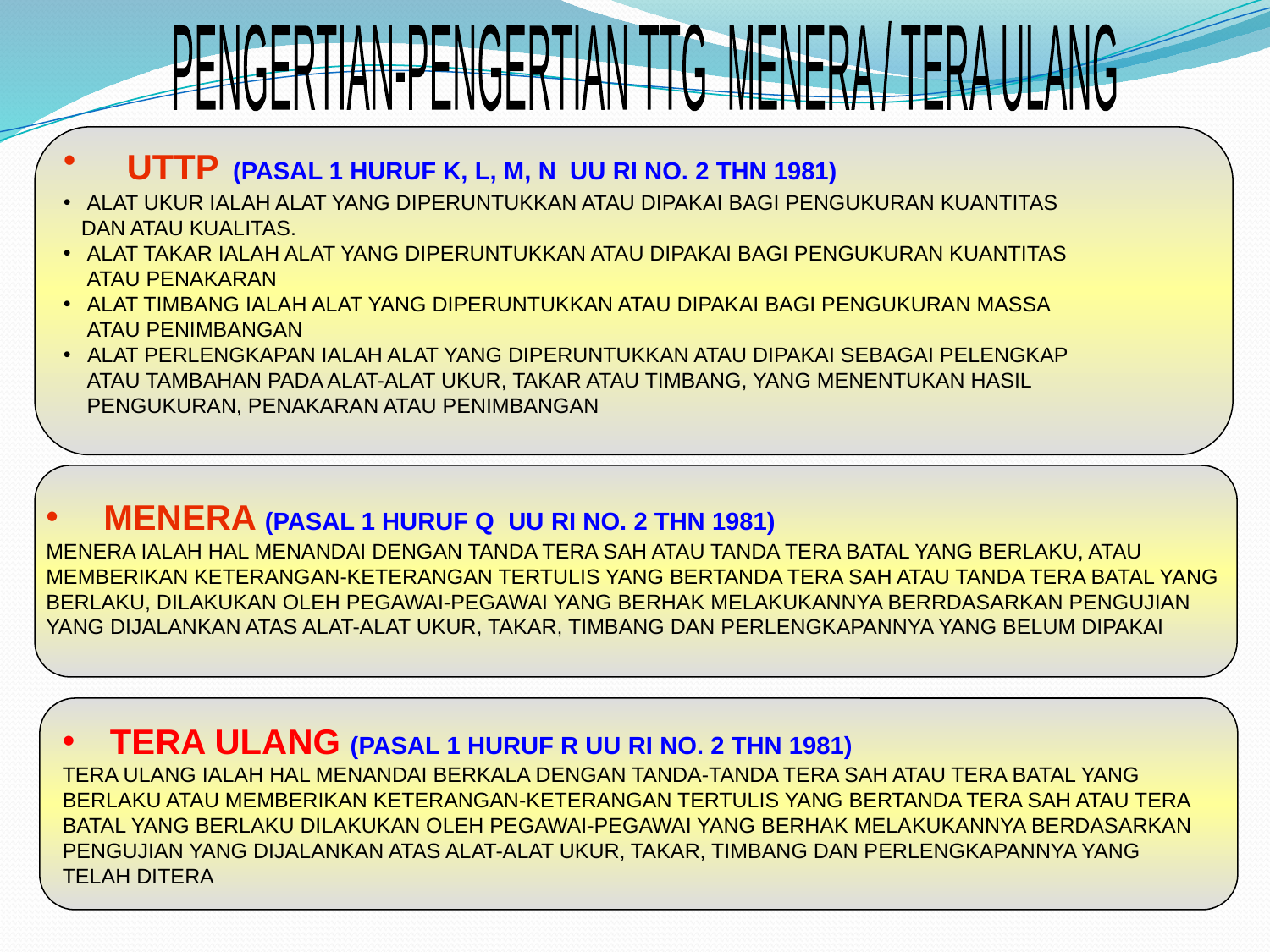

PENGERTIAN-PENGERTIAN TTG  MENERA / TERA ULANG

UTTP (PASAL 1 HURUF K, L, M, N  UU RI NO. 2 THN 1981)
ALAT UKUR IALAH ALAT YANG DIPERUNTUKKAN ATAU DIPAKAI BAGI PENGUKURAN KUANTITAS
   DAN ATAU KUALITAS.
ALAT TAKAR IALAH ALAT YANG DIPERUNTUKKAN ATAU DIPAKAI BAGI PENGUKURAN KUANTITAS
    ATAU PENAKARAN
ALAT TIMBANG IALAH ALAT YANG DIPERUNTUKKAN ATAU DIPAKAI BAGI PENGUKURAN MASSA
    ATAU PENIMBANGAN
ALAT PERLENGKAPAN IALAH ALAT YANG DIPERUNTUKKAN ATAU DIPAKAI SEBAGAI PELENGKAP
    ATAU TAMBAHAN PADA ALAT-ALAT UKUR, TAKAR ATAU TIMBANG, YANG MENENTUKAN HASIL
    PENGUKURAN, PENAKARAN ATAU PENIMBANGAN

 MENERA (PASAL 1 HURUF Q  UU RI NO. 2 THN 1981)
MENERA IALAH HAL MENANDAI DENGAN TANDA TERA SAH ATAU TANDA TERA BATAL YANG BERLAKU, ATAU
MEMBERIKAN KETERANGAN-KETERANGAN TERTULIS YANG BERTANDA TERA SAH ATAU TANDA TERA BATAL YANG
BERLAKU, DILAKUKAN OLEH PEGAWAI-PEGAWAI YANG BERHAK MELAKUKANNYA BERRDASARKAN PENGUJIAN
YANG DIJALANKAN ATAS ALAT-ALAT UKUR, TAKAR, TIMBANG DAN PERLENGKAPANNYA YANG BELUM DIPAKAI

TERA ULANG (PASAL 1 HURUF R UU RI NO. 2 THN 1981)
TERA ULANG IALAH HAL MENANDAI BERKALA DENGAN TANDA-TANDA TERA SAH ATAU TERA BATAL YANG
BERLAKU ATAU MEMBERIKAN KETERANGAN-KETERANGAN TERTULIS YANG BERTANDA TERA SAH ATAU TERA
BATAL YANG BERLAKU DILAKUKAN OLEH PEGAWAI-PEGAWAI YANG BERHAK MELAKUKANNYA BERDASARKAN
PENGUJIAN YANG DIJALANKAN ATAS ALAT-ALAT UKUR, TAKAR, TIMBANG DAN PERLENGKAPANNYA YANG
TELAH DITERA